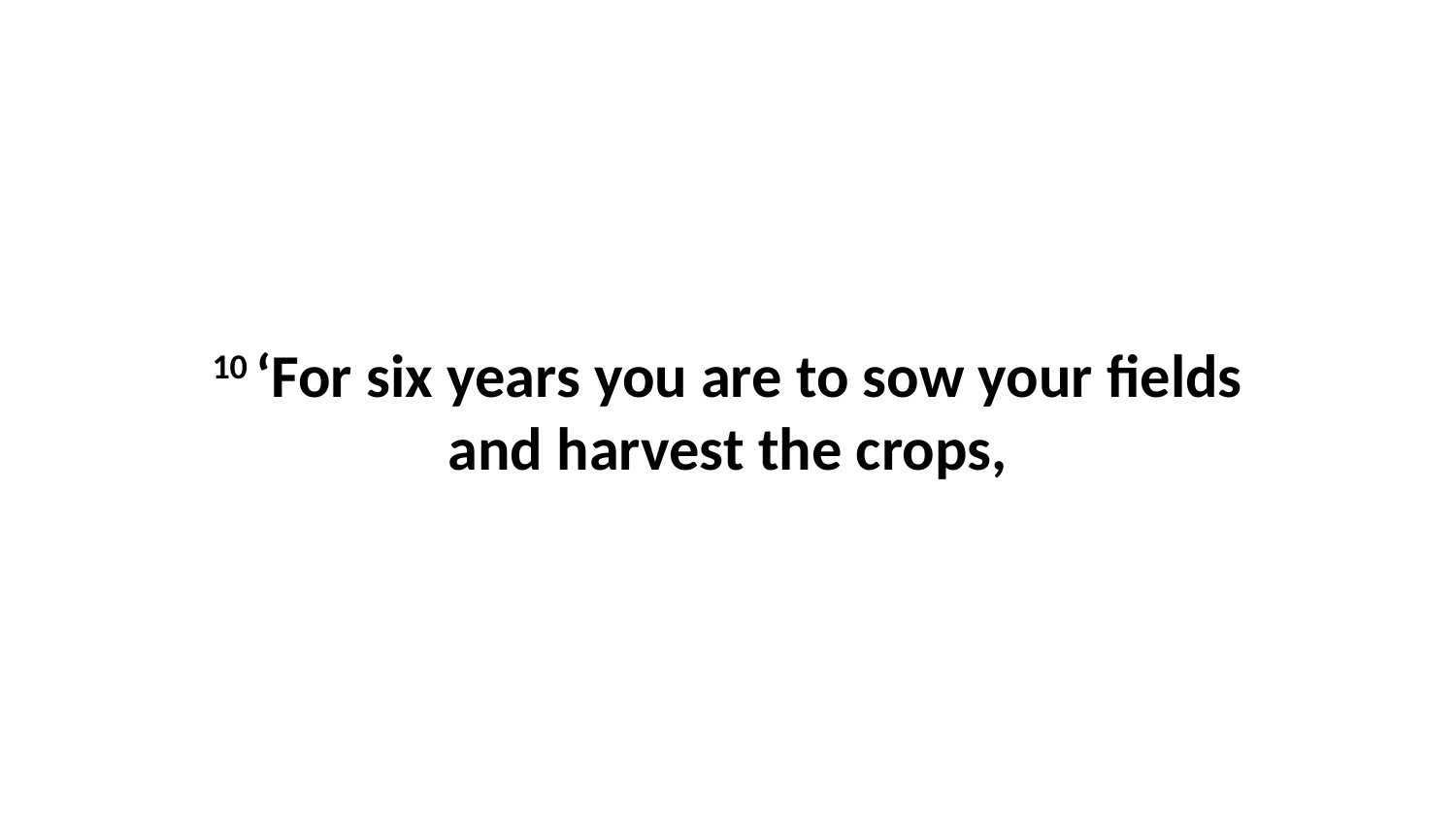

10 ‘For six years you are to sow your fields and harvest the crops,